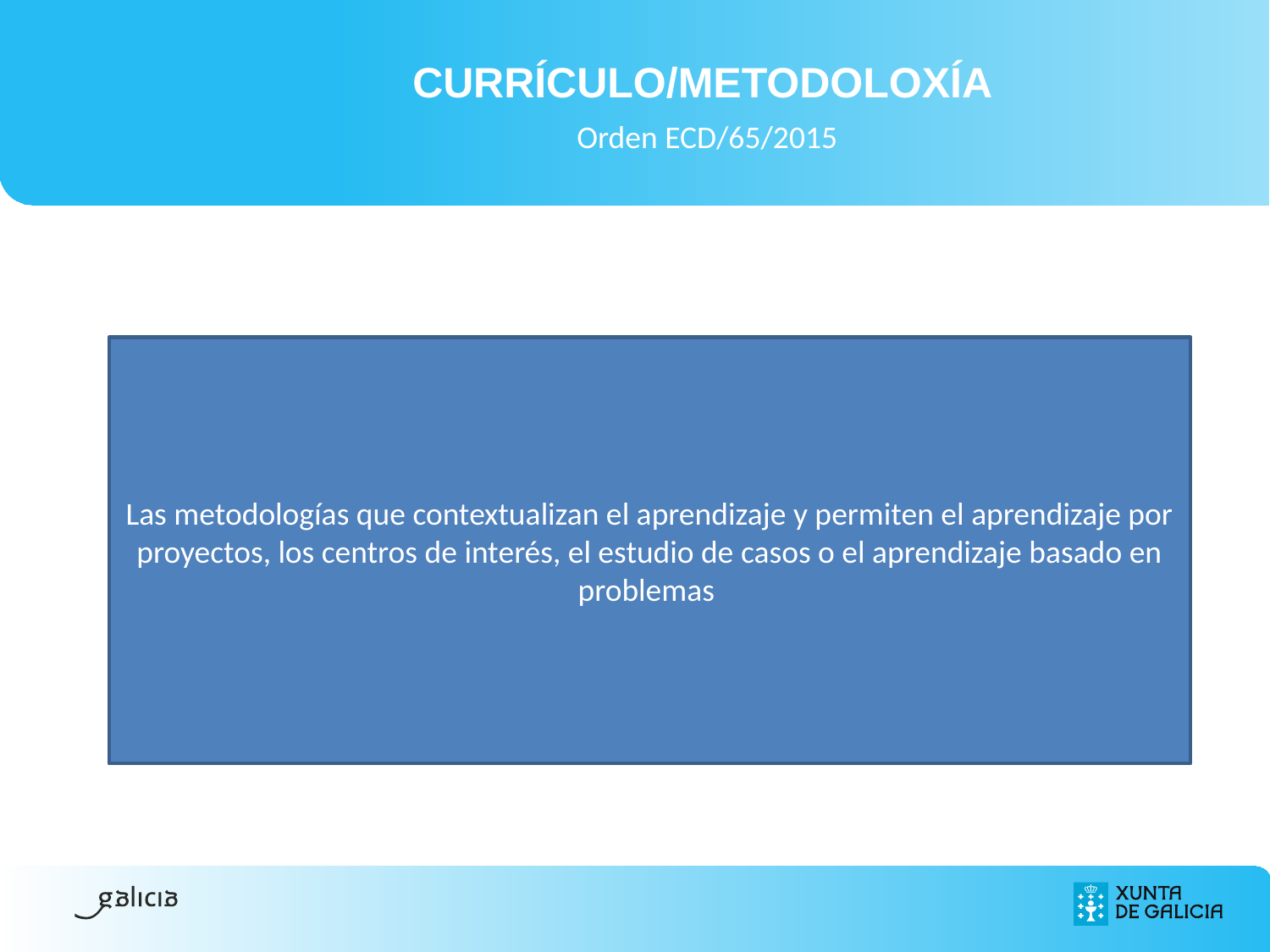

CURRÍCULO/METODOLOXÍA
 Orden ECD/65/2015
Las metodologías que contextualizan el aprendizaje y permiten el aprendizaje por proyectos, los centros de interés, el estudio de casos o el aprendizaje basado en problemas